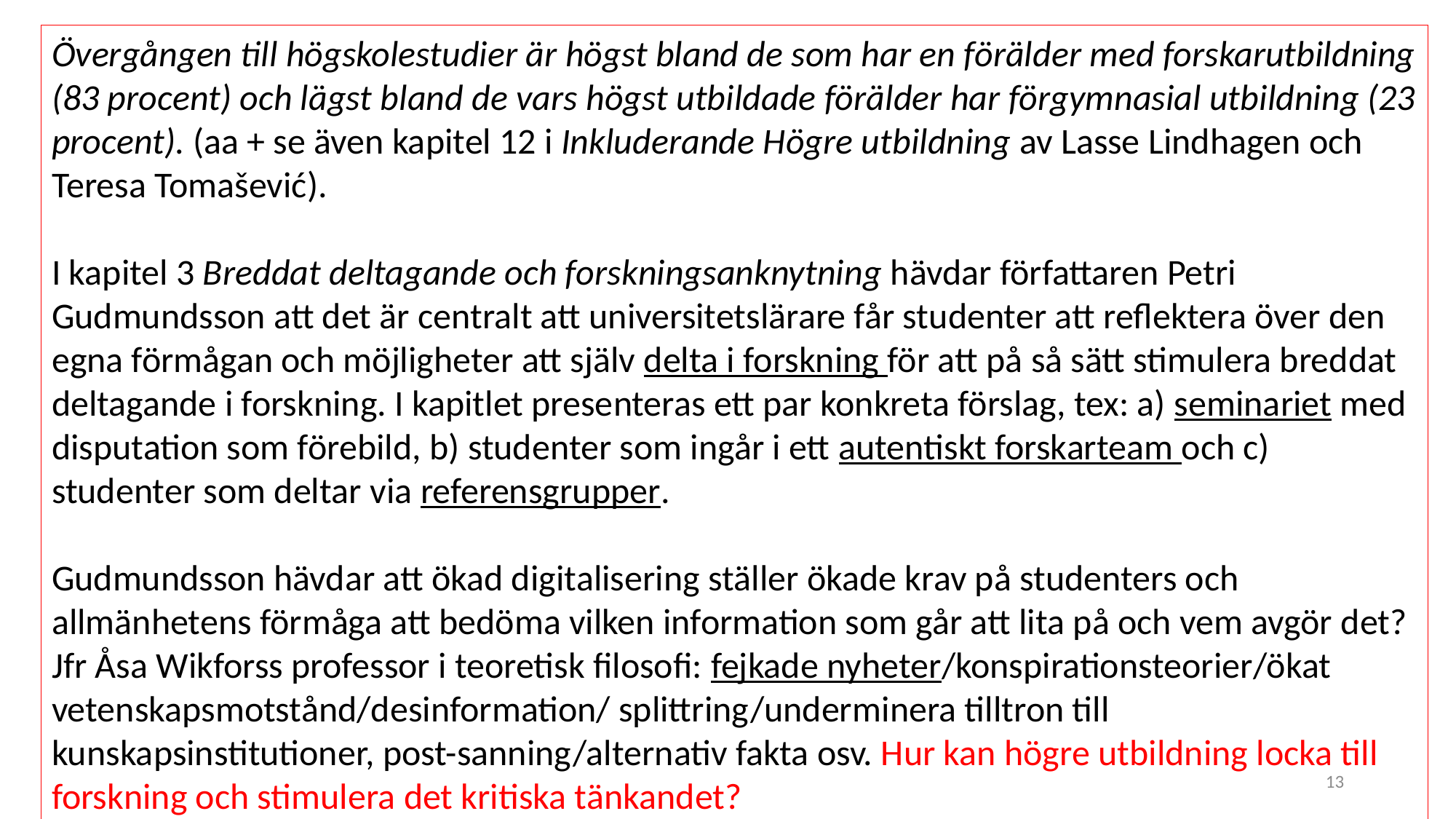

Övergången till högskolestudier är högst bland de som har en förälder med forskarutbildning (83 procent) och lägst bland de vars högst utbildade förälder har förgymnasial utbildning (23 procent). (aa + se även kapitel 12 i Inkluderande Högre utbildning av Lasse Lindhagen och Teresa Tomašević).

I kapitel 3 Breddat deltagande och forskningsanknytning hävdar författaren Petri Gudmundsson att det är centralt att universitetslärare får studenter att reflektera över den egna förmågan och möjligheter att själv delta i forskning för att på så sätt stimulera breddat deltagande i forskning. I kapitlet presenteras ett par konkreta förslag, tex: a) seminariet med disputation som förebild, b) studenter som ingår i ett autentiskt forskarteam och c) studenter som deltar via referensgrupper.

Gudmundsson hävdar att ökad digitalisering ställer ökade krav på studenters och allmänhetens förmåga att bedöma vilken information som går att lita på och vem avgör det? Jfr Åsa Wikforss professor i teoretisk filosofi: fejkade nyheter/konspirationsteorier/ökat vetenskapsmotstånd/desinformation/ splittring/underminera tilltron till kunskapsinstitutioner, post-sanning/alternativ fakta osv. Hur kan högre utbildning locka till forskning och stimulera det kritiska tänkandet?

13